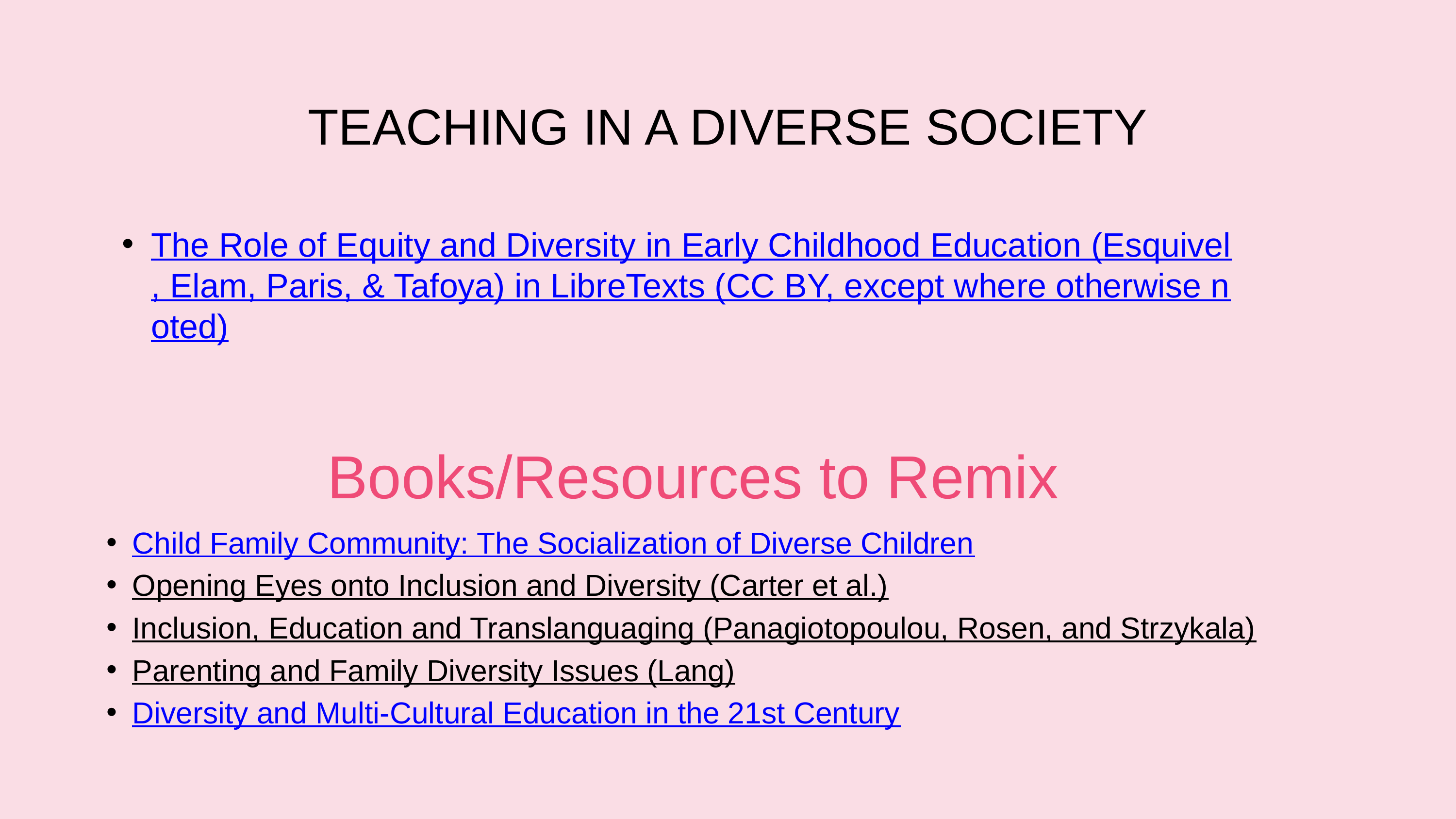

TEACHING IN A DIVERSE SOCIETY
The Role of Equity and Diversity in Early Childhood Education (Esquivel, Elam, Paris, & Tafoya) in LibreTexts (CC BY, except where otherwise noted)

Books/Resources to Remix
Child Family Community: The Socialization of Diverse Children
Opening Eyes onto Inclusion and Diversity (Carter et al.)
Inclusion, Education and Translanguaging (Panagiotopoulou, Rosen, and Strzykala)
Parenting and Family Diversity Issues (Lang)
Diversity and Multi-Cultural Education in the 21st Century